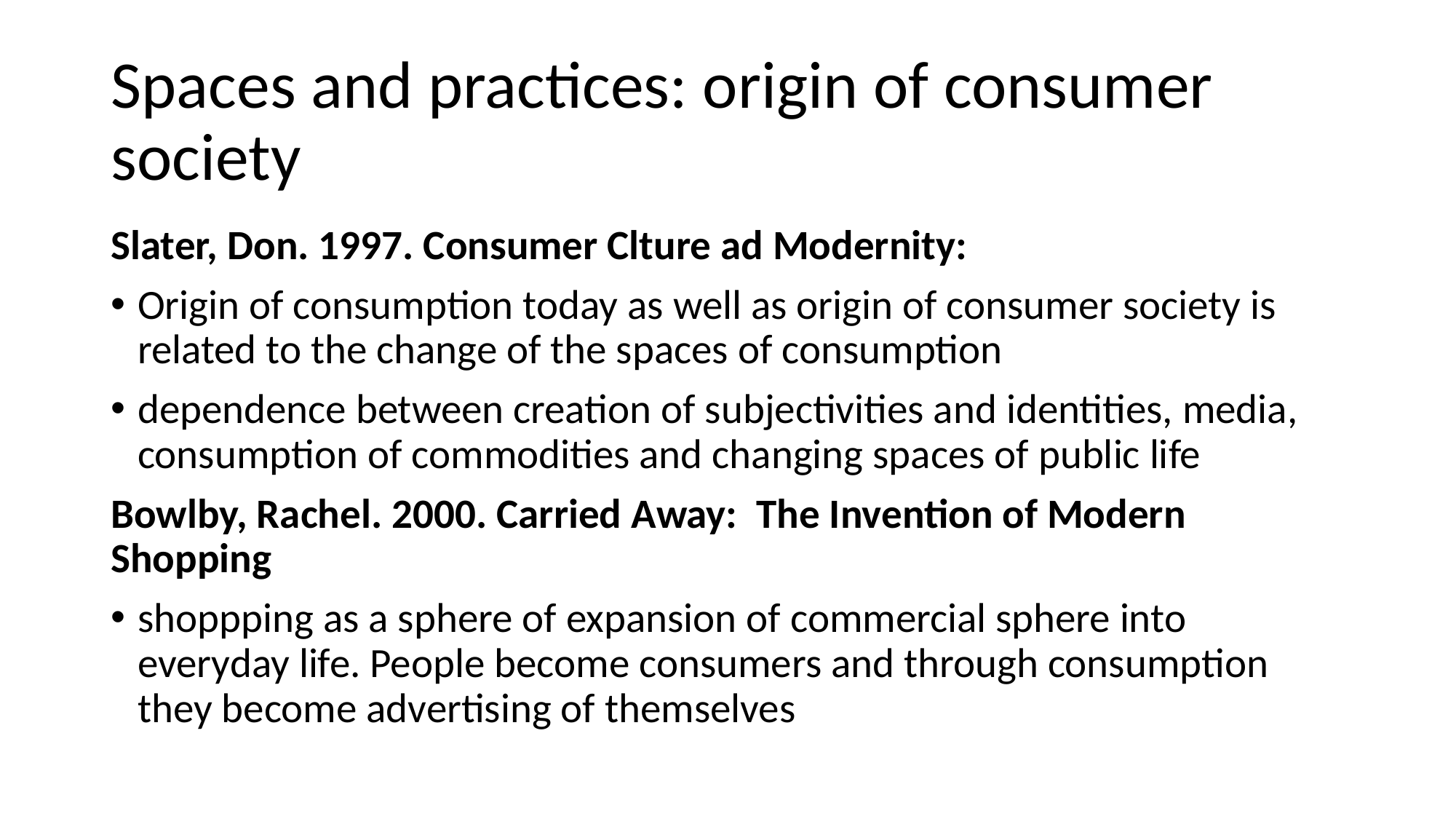

# Spaces and practices: origin of consumer society
Slater, Don. 1997. Consumer Clture ad Modernity:
Origin of consumption today as well as origin of consumer society is related to the change of the spaces of consumption
dependence between creation of subjectivities and identities, media, consumption of commodities and changing spaces of public life
Bowlby, Rachel. 2000. Carried Away:  The Invention of Modern Shopping
shoppping as a sphere of expansion of commercial sphere into everyday life. People become consumers and through consumption they become advertising of themselves